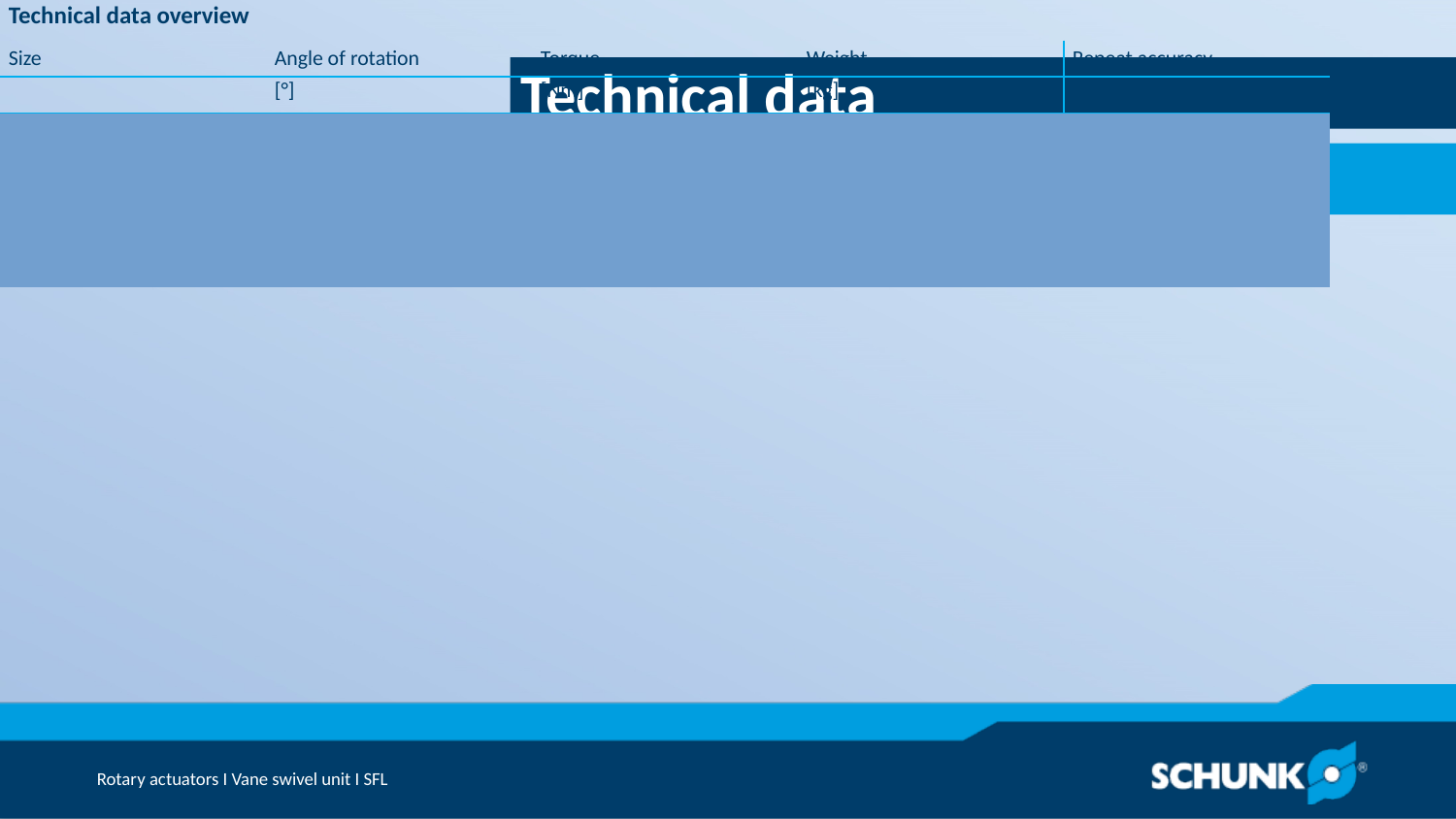

Technical data
| Technical data overview |  |  |  |  |
| --- | --- | --- | --- | --- |
| Size | Angle of rotation | Torque | Weight | Repeat accuracy |
|  | [°] | [Nm] | [kg] | [°] |  |  |  |
| 25 | 90 .. 180 | 0.1 | 0.09 | 0.05 |
| 40 | 90 .. 180 | 0.5 | 0.24 | 0.05 |
| 64 | 90 .. 180 | 3.6 | 0.71 | 0.05 |